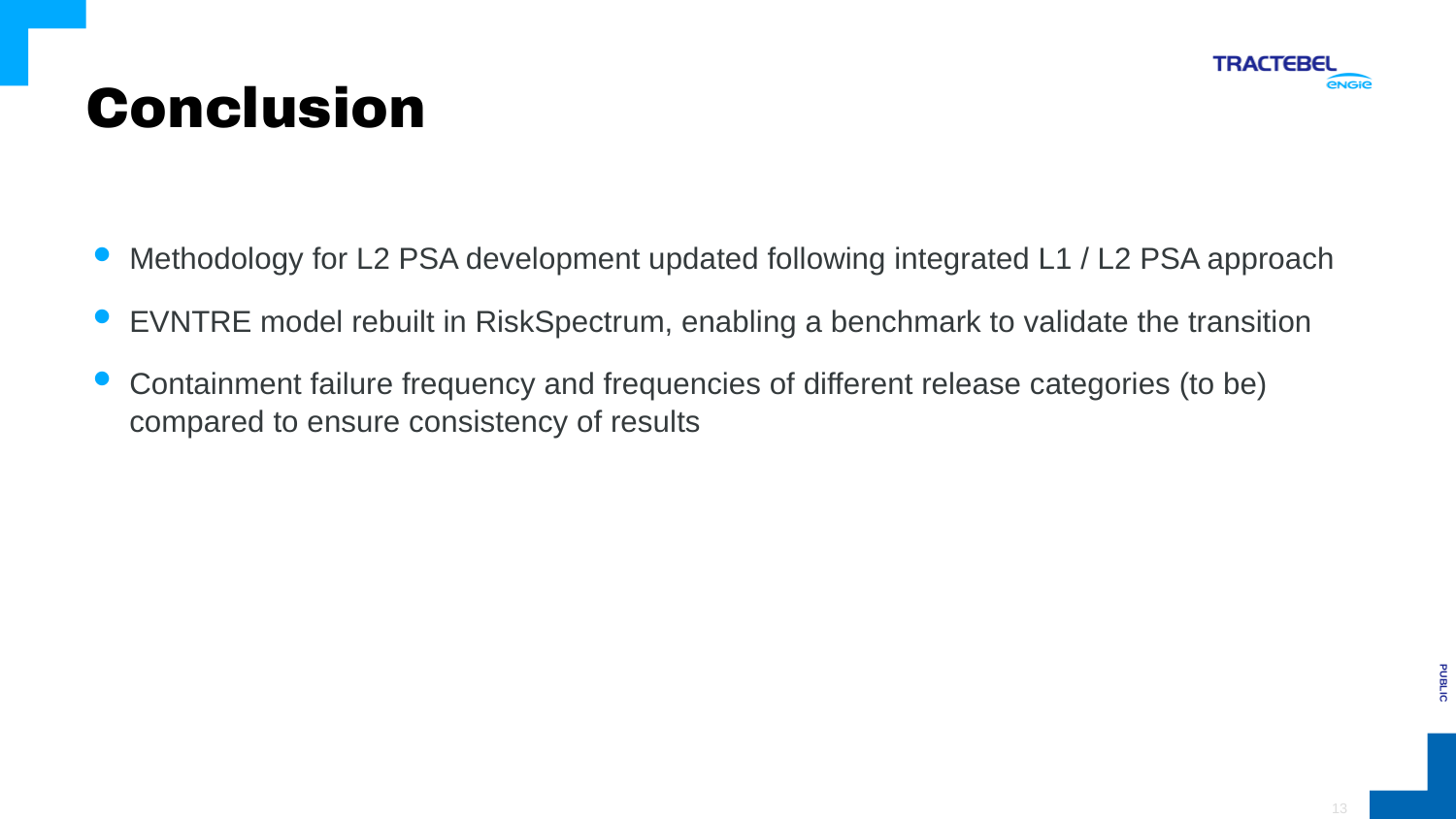

# Conclusion
Methodology for L2 PSA development updated following integrated L1 / L2 PSA approach
EVNTRE model rebuilt in RiskSpectrum, enabling a benchmark to validate the transition
Containment failure frequency and frequencies of different release categories (to be) compared to ensure consistency of results

13